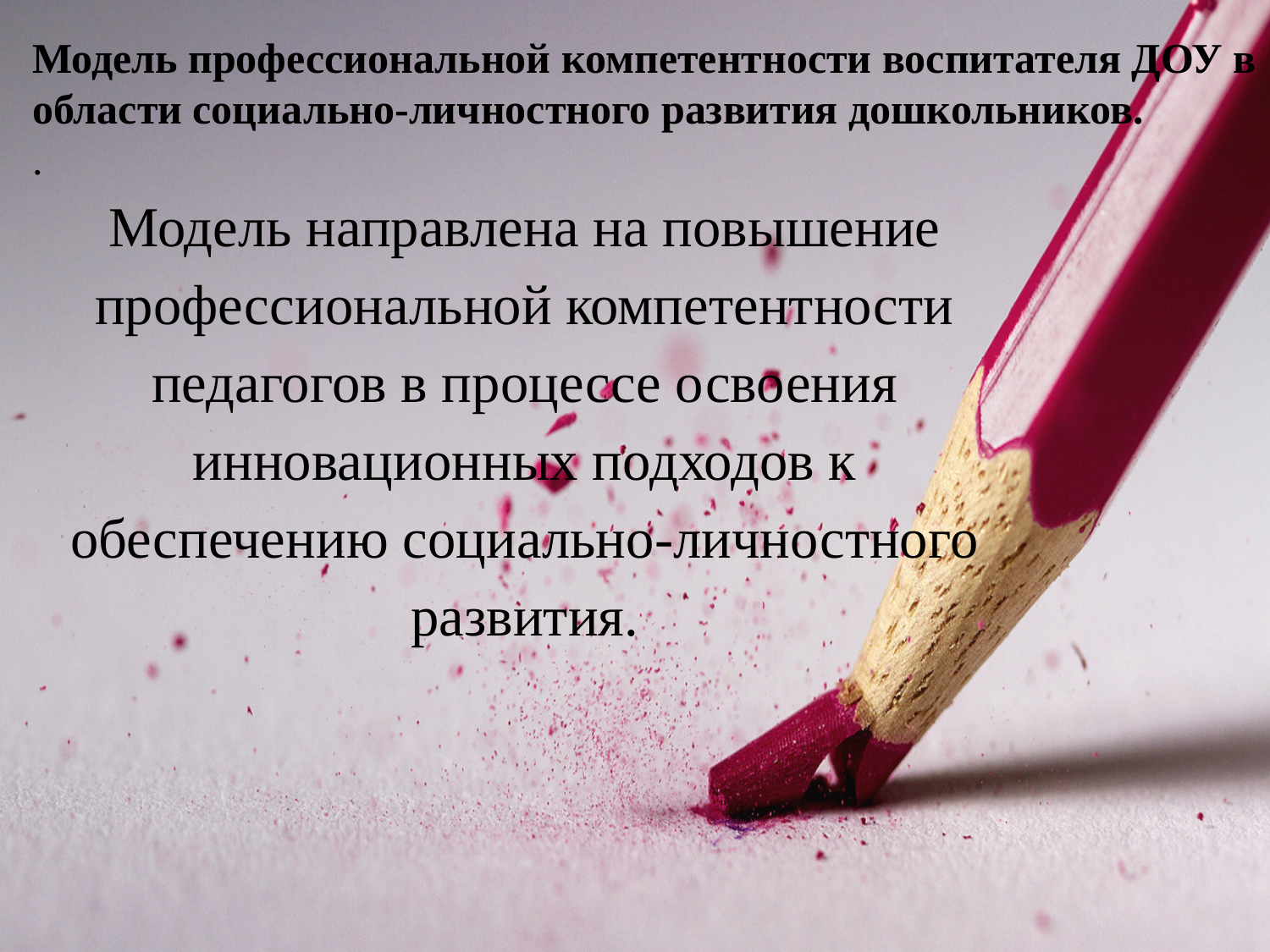

Модель профессиональной компетентности воспитателя ДОУ в области социально-личностного развития дошкольников.
.

Модель направлена на повышение профессиональной компетентности педагогов в процессе освоения инновационных подходов к обеспечению социально-личностного развития.